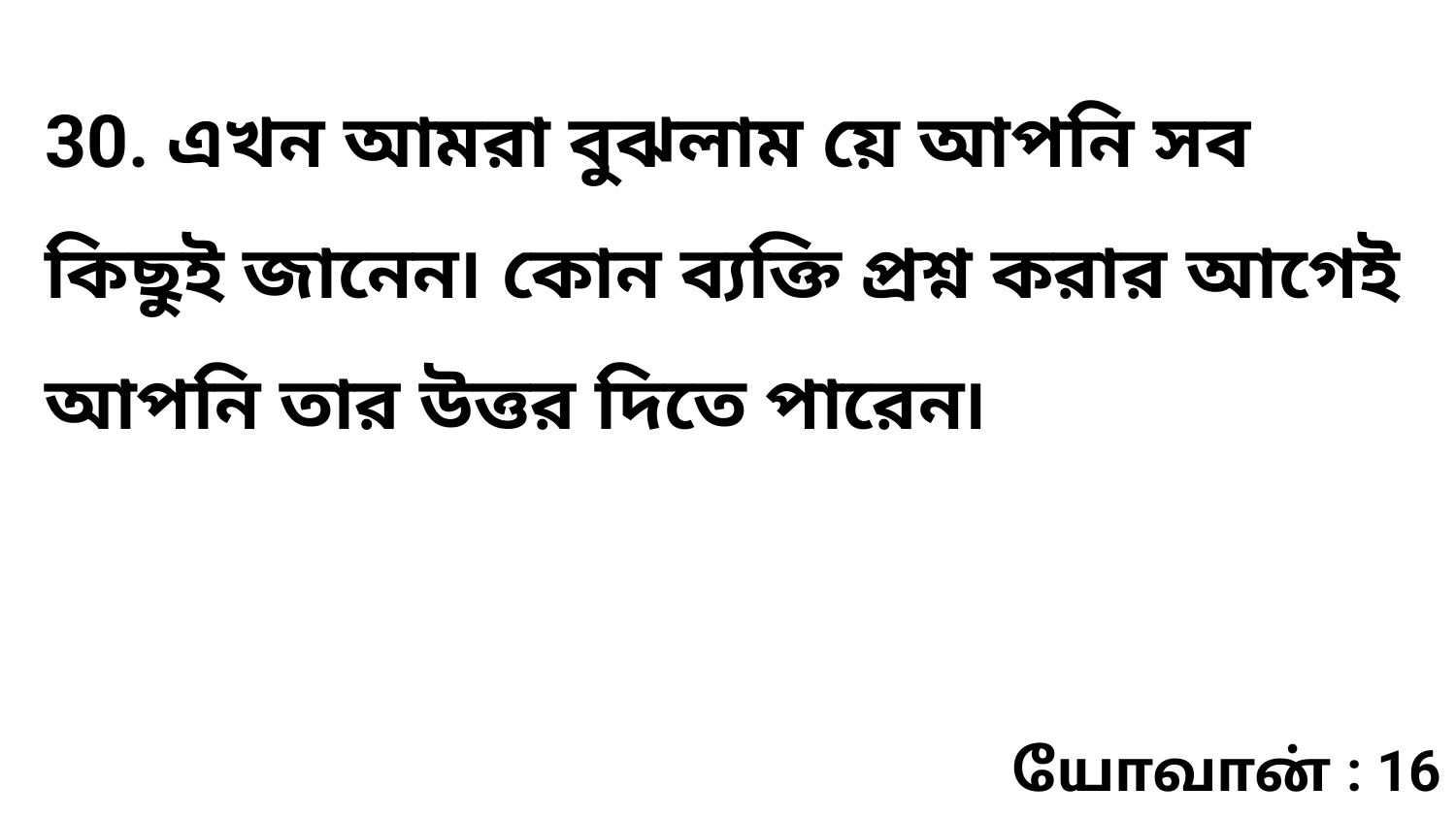

30. এখন আমরা বুঝলাম য়ে আপনি সব কিছুই জানেন৷ কোন ব্যক্তি প্রশ্ন করার আগেই আপনি তার উত্তর দিতে পারেন৷
யோவான் : 16